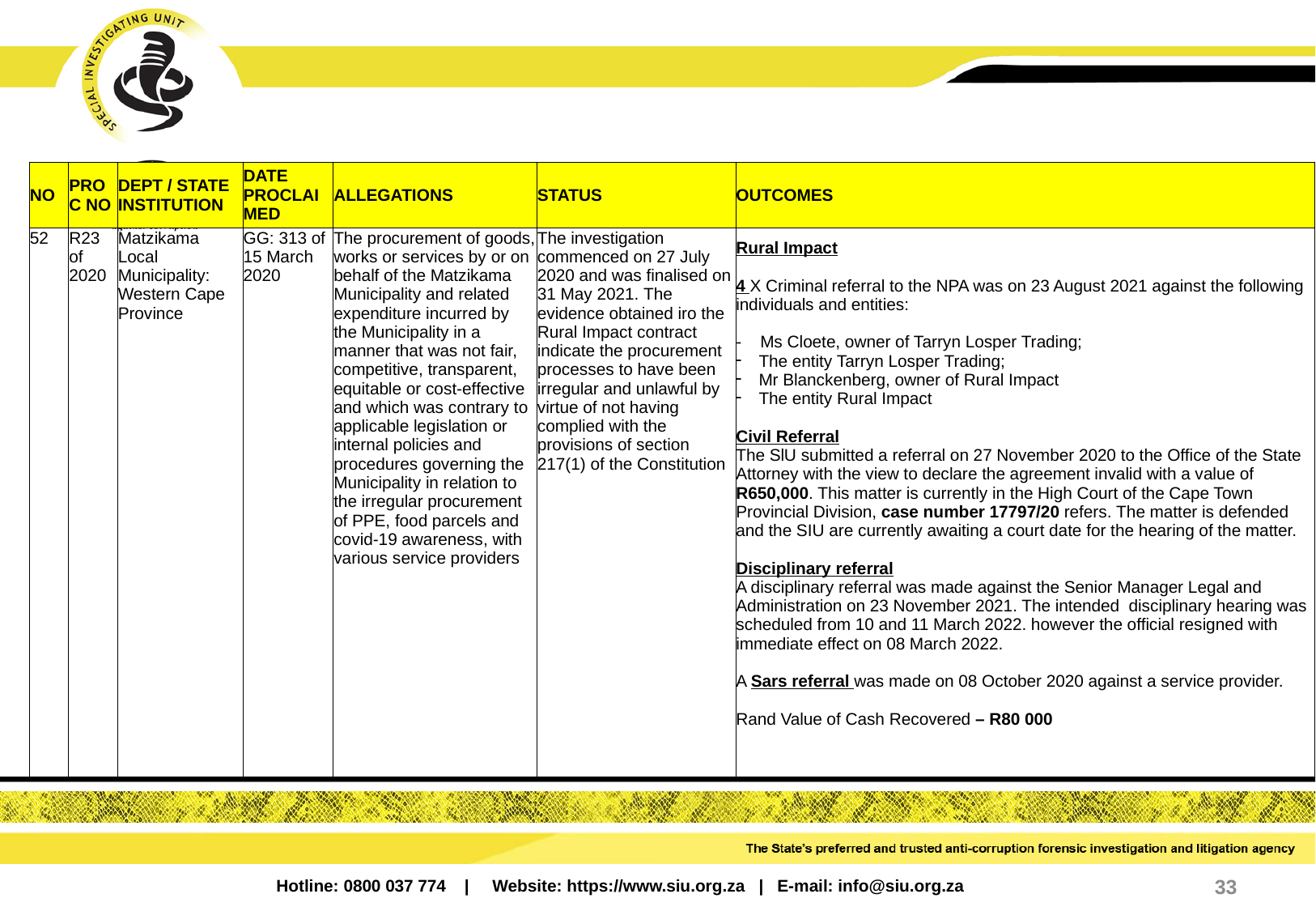

| NO | PROC NO | DEPT / STATE INSTITUTION | DATE PROCLAIMED | ALLEGATIONS | STATUS | OUTCOMES |
| --- | --- | --- | --- | --- | --- | --- |
| 52 | R23 of 2020 | Matzikama Local Municipality: Western Cape Province | GG: 313 of 15 March 2020 | The procurement of goods, works or services by or on behalf of the Matzikama Municipality and related expenditure incurred by the Municipality in a manner that was not fair, competitive, transparent, equitable or cost-effective and which was contrary to applicable legislation or internal policies and procedures governing the Municipality in relation to the irregular procurement of PPE, food parcels and covid-19 awareness, with various service providers | The investigation commenced on 27 July 2020 and was finalised on 31 May 2021. The evidence obtained iro the Rural Impact contract indicate the procurement processes to have been irregular and unlawful by virtue of not having complied with the provisions of section 217(1) of the Constitution | Rural Impact 4 X Criminal referral to the NPA was on 23 August 2021 against the following individuals and entities: - Ms Cloete, owner of Tarryn Losper Trading; The entity Tarryn Losper Trading; Mr Blanckenberg, owner of Rural Impact The entity Rural Impact Civil Referral The SlU submitted a referral on 27 November 2020 to the Office of the State Attorney with the view to declare the agreement invalid with a value of R650,000. This matter is currently in the High Court of the Cape Town Provincial Division, case number 17797/20 refers. The matter is defended and the SIU are currently awaiting a court date for the hearing of the matter. Disciplinary referral A disciplinary referral was made against the Senior Manager Legal and Administration on 23 November 2021. The intended disciplinary hearing was scheduled from 10 and 11 March 2022. however the official resigned with immediate effect on 08 March 2022. A Sars referral was made on 08 October 2020 against a service provider. Rand Value of Cash Recovered – R80 000 |
33
Hotline: 0800 037 774    |     Website: https://www.siu.org.za   |   E-mail: info@siu.org.za